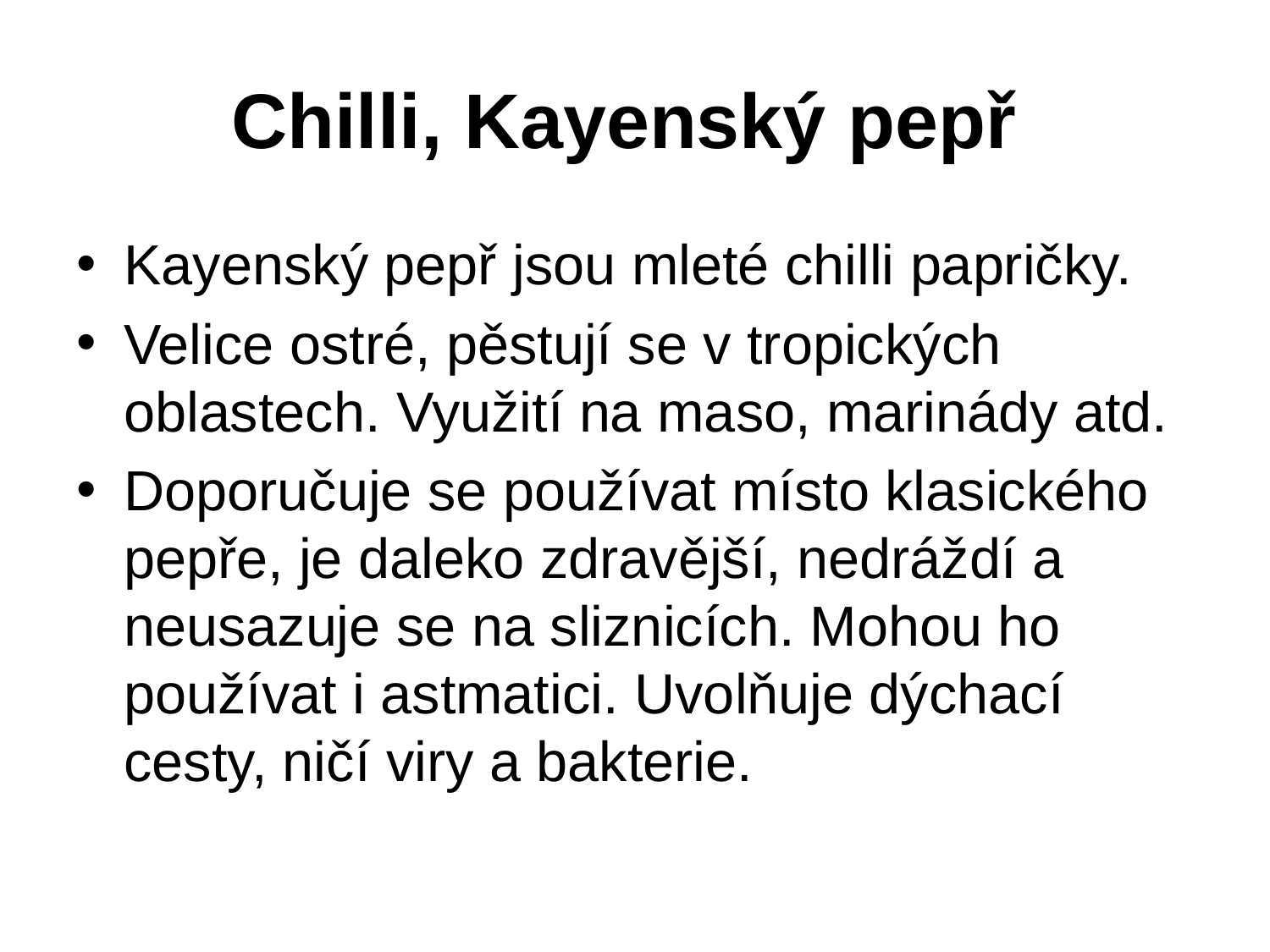

# Chilli, Kayenský pepř
Kayenský pepř jsou mleté chilli papričky.
Velice ostré, pěstují se v tropických oblastech. Využití na maso, marinády atd.
Doporučuje se používat místo klasického pepře, je daleko zdravější, nedráždí a neusazuje se na sliznicích. Mohou ho používat i astmatici. Uvolňuje dýchací cesty, ničí viry a bakterie.